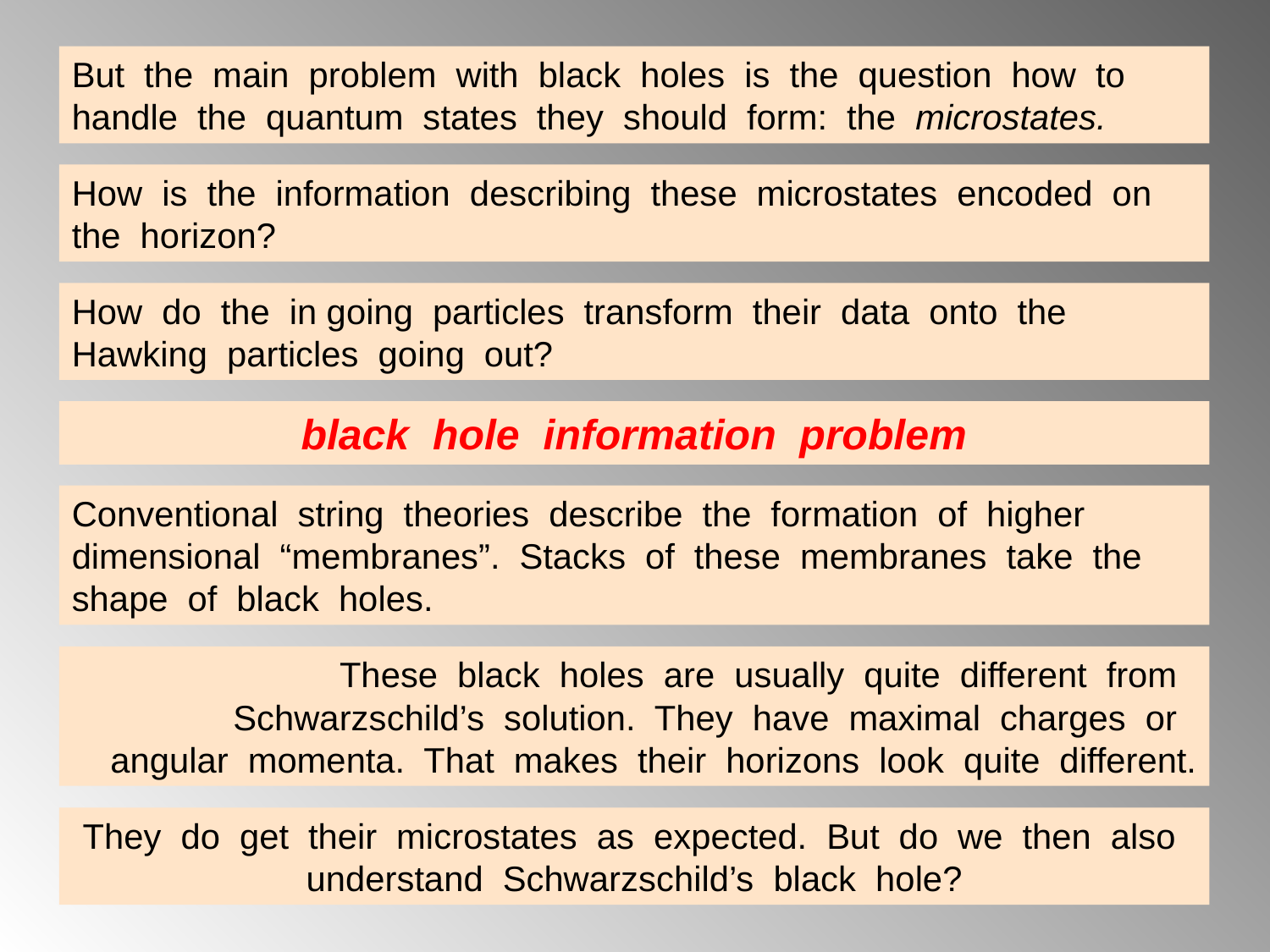

But  the  main  problem  with  black  holes  is  the  question  how  to  handle  the  quantum  states  they  should  form:  the  microstates.
How  is  the  information  describing  these  microstates  encoded  on  the  horizon?
How  do  the  in going  particles  transform  their  data  onto  the  Hawking  particles  going  out?
black  hole  information  problem
Conventional  string  theories  describe  the  formation  of  higher  dimensional  “membranes”.  Stacks  of  these  membranes  take  the  shape  of  black  holes.
These  black  holes  are  usually  quite  different  from
Schwarzschild’s  solution.  They  have  maximal  charges  or
angular  momenta.  That  makes  their  horizons  look  quite  different.
They  do  get  their  microstates  as  expected.  But  do  we  then  also  understand  Schwarzschild’s  black  hole?